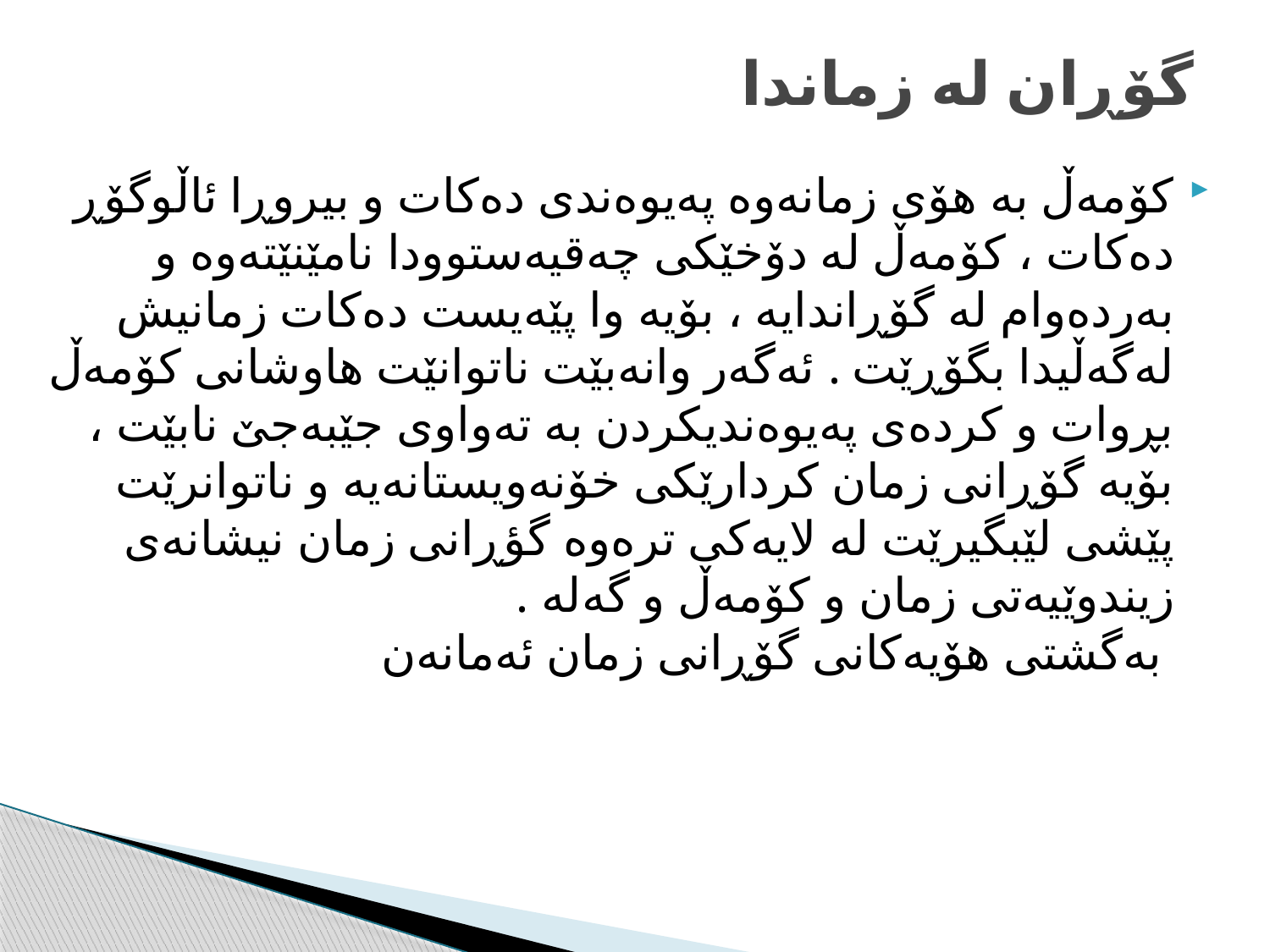

# گۆڕان له‌ زماندا
كۆمه‌ڵ به‌ هۆی زمانه‌وه‌ په‌یوه‌ندی ده‌كات و بیروڕا ئاڵوگۆڕ ده‌كات ، كۆمه‌ڵ له‌ دۆخێكی چه‌قیه‌ستوودا نامێنێته‌وه‌ و به‌رده‌وام له‌ گۆڕاندایه‌ ، بۆیه‌ وا پێه‌یست ده‌كات زمانیش له‌گه‌ڵیدا بگۆڕێت . ئه‌گه‌ر وانه‌بێت ناتوانێت هاوشانی كۆمه‌ڵ بڕوات و كرده‌ی په‌یوه‌ندیكردن به‌ ته‌واوی جێبه‌جێ نابێت ، بۆیه‌ گۆڕانی زمان كردارێكی خۆنه‌ویستانه‌یه‌ و ناتوانرێت پێشی لێبگیرێت له‌ لایه‌كی تره‌وه‌ گؤڕانی زمان نیشانه‌ی زیندوێیه‌تی زمان و كۆمه‌ڵ و گه‌له‌ .
 به‌گشتی هۆیه‌كانی گۆڕانی زمان ئه‌مانه‌ن